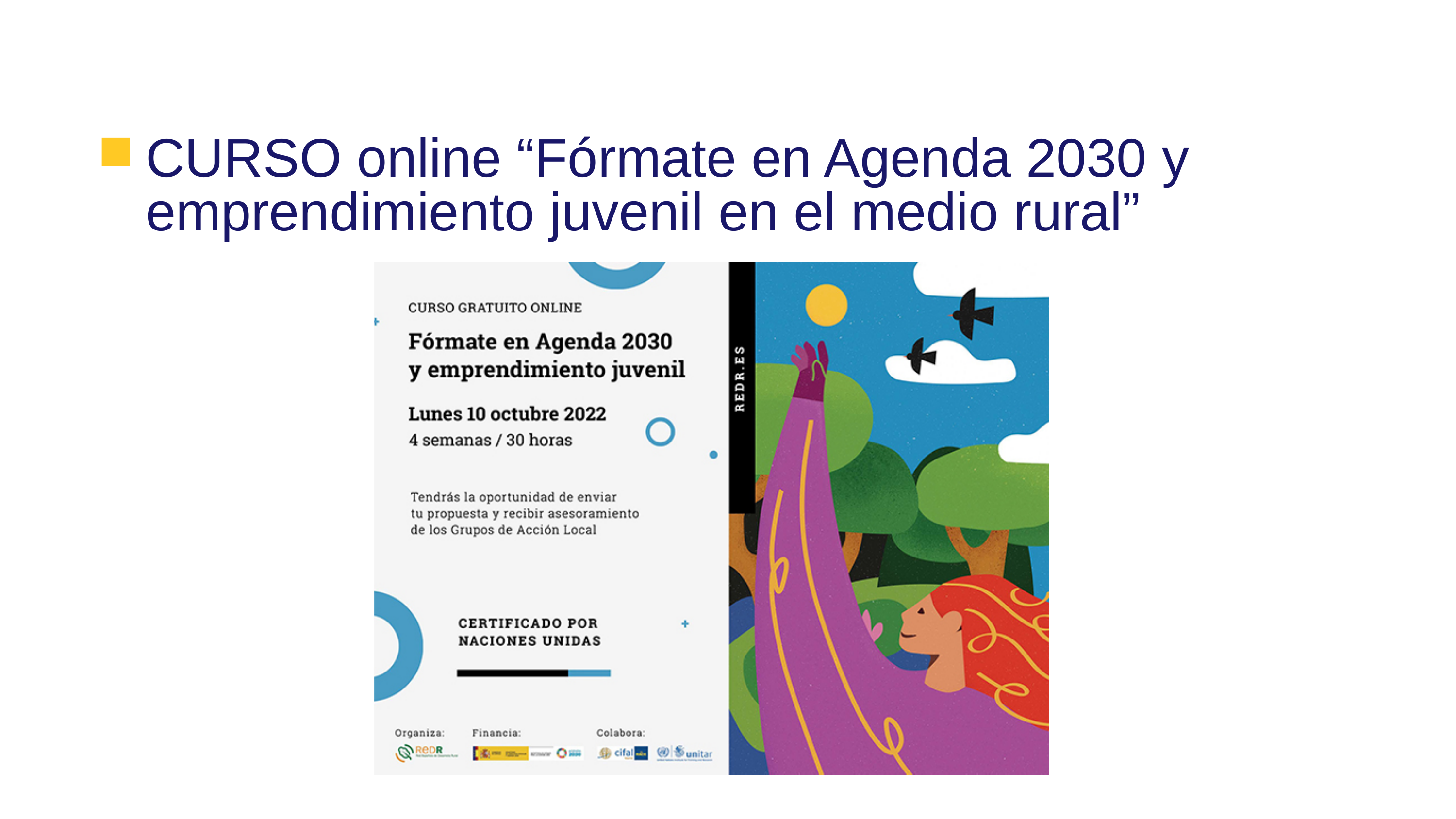

CURSO online “Fórmate en Agenda 2030 y emprendimiento juvenil en el medio rural”